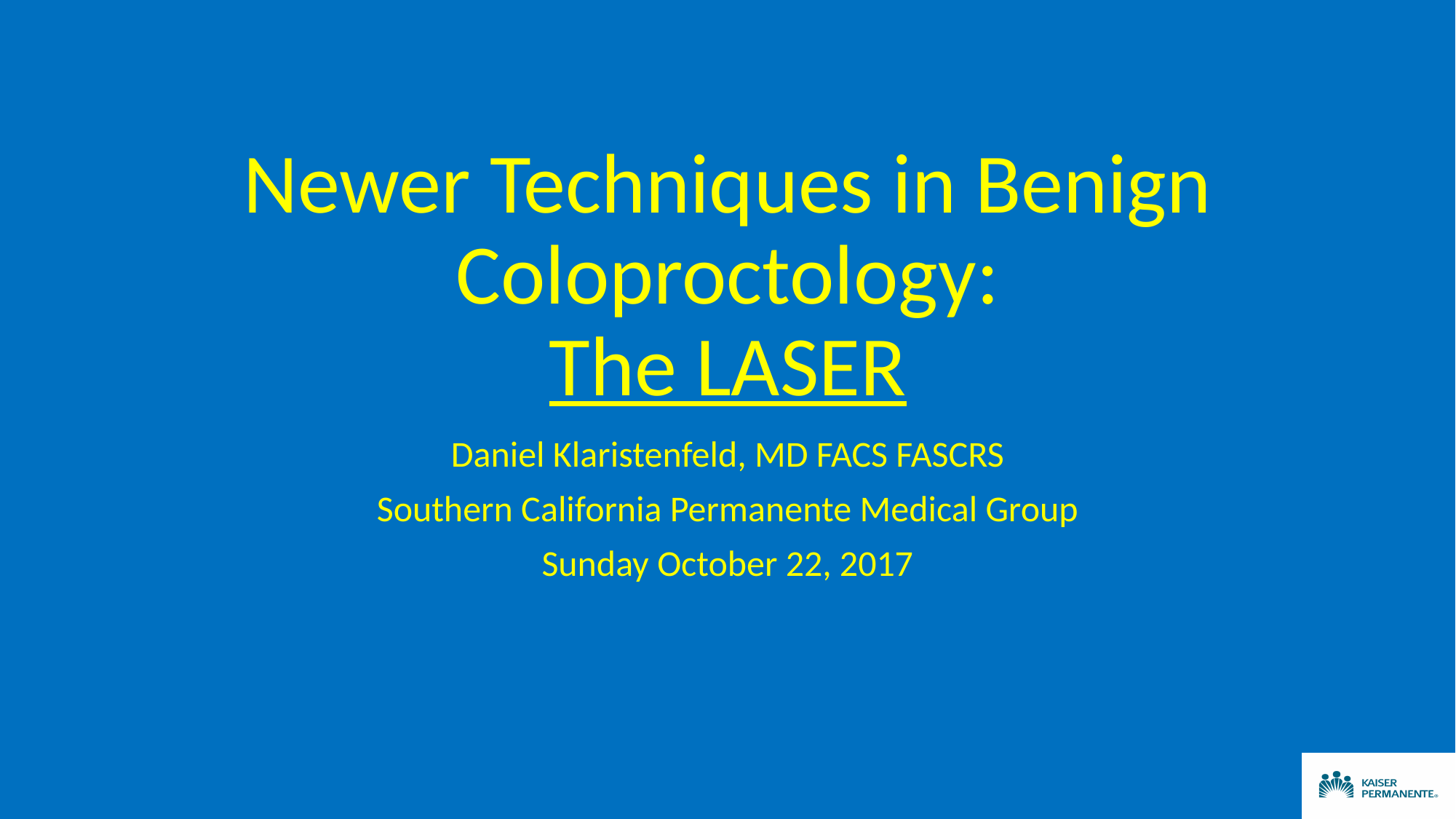

# Newer Techniques in Benign Coloproctology: The LASER
Daniel Klaristenfeld, MD FACS FASCRS
Southern California Permanente Medical Group
Sunday October 22, 2017